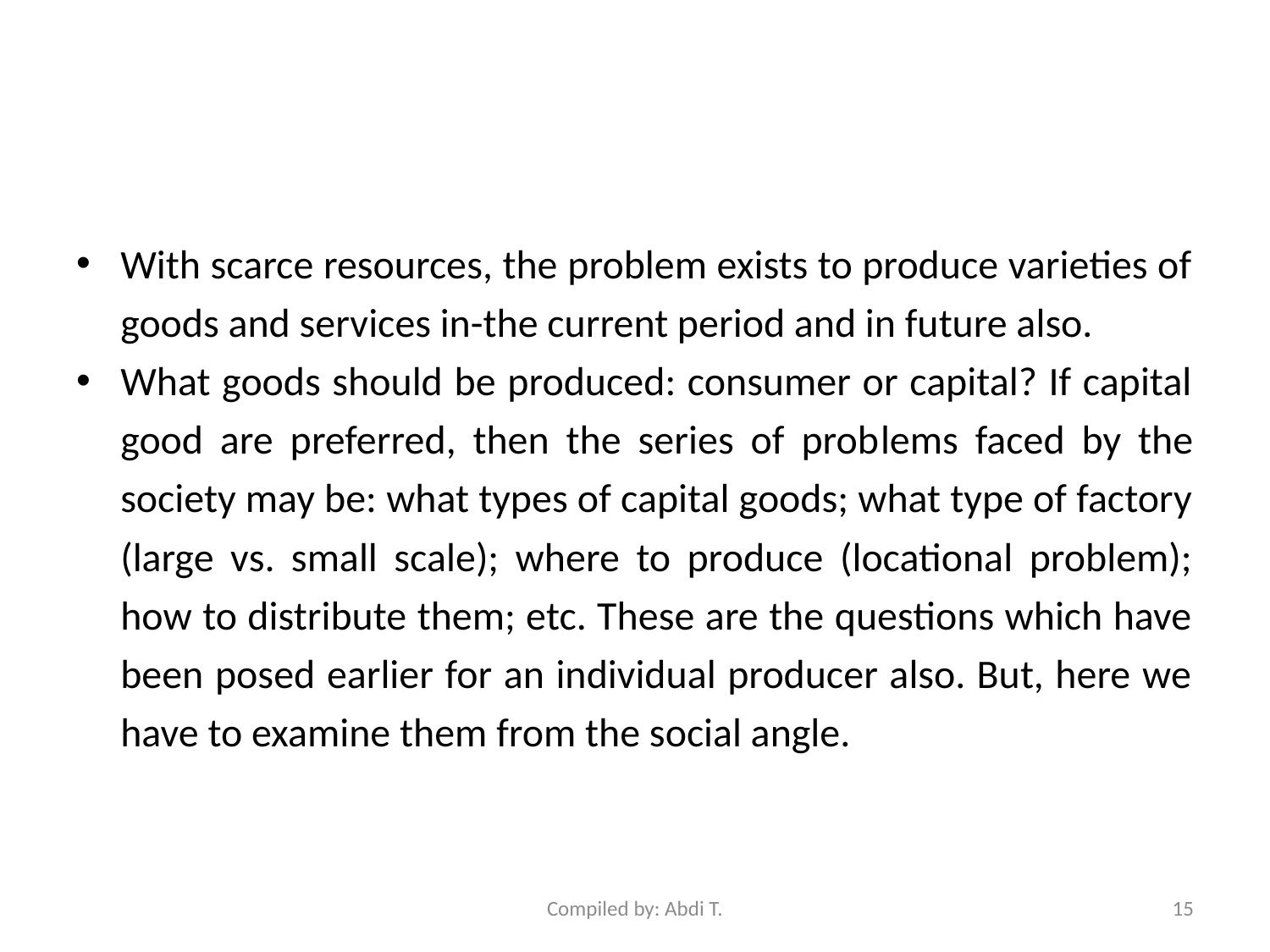

#
With scarce resources, the problem exists to produce varieties of goods and services in-the current period and in future also.
What goods should be produced: consumer or capital? If capital good are preferred, then the series of prob­lems faced by the society may be: what types of capital goods; what type of factory (large vs. small scale); where to produce (locational problem); how to distribute them; etc. These are the questions which have been posed earlier for an individual producer also. But, here we have to examine them from the social angle.
Compiled by: Abdi T.
15